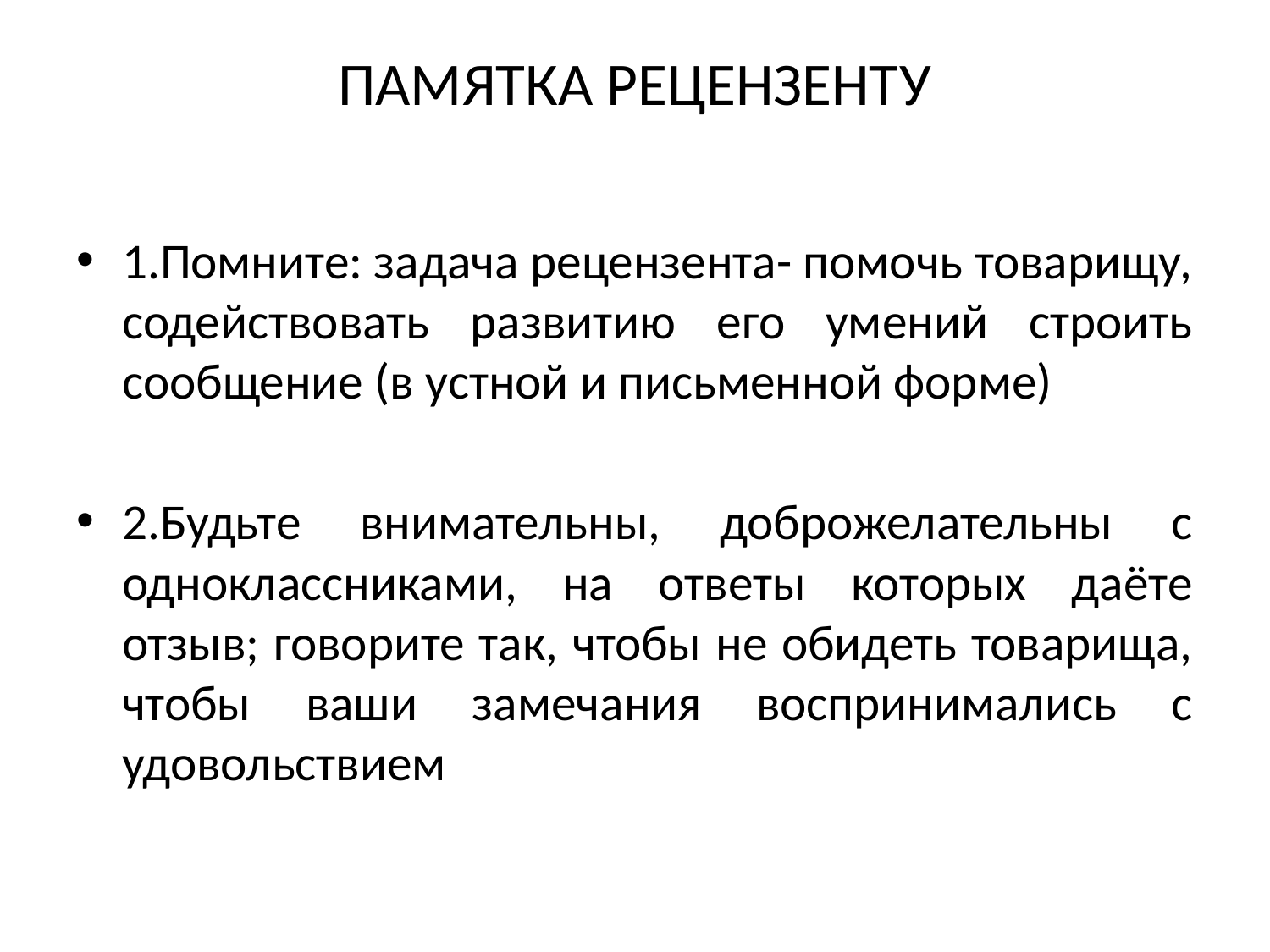

# ПАМЯТКА РЕЦЕНЗЕНТУ
1.Помните: задача рецензента- помочь товарищу, содействовать развитию его умений строить сообщение (в устной и письменной форме)

2.Будьте внимательны, доброжелательны с одноклассниками, на ответы которых даёте отзыв; говорите так, чтобы не обидеть товарища, чтобы ваши замечания воспринимались с удовольствием